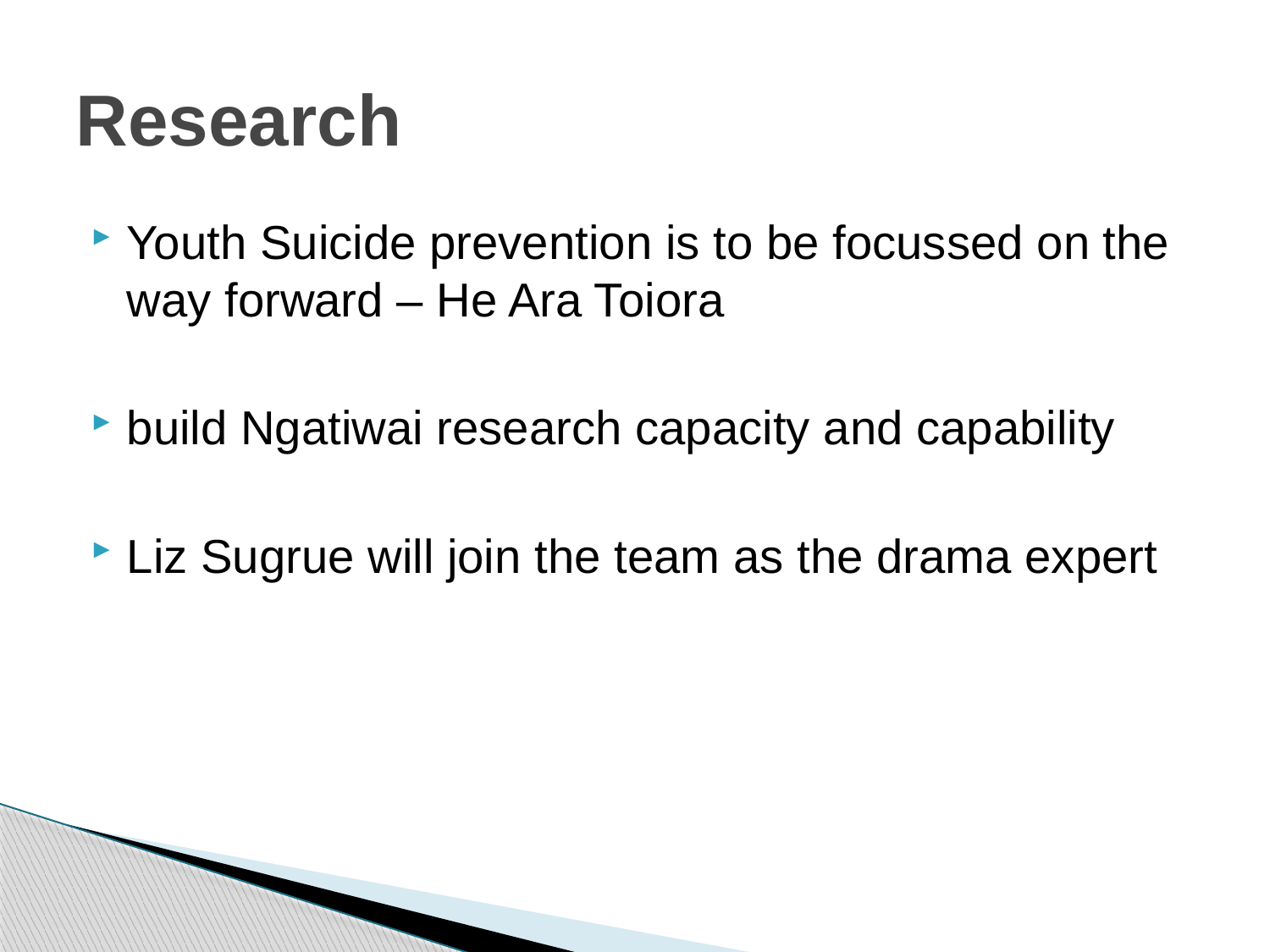

# Research
Youth Suicide prevention is to be focussed on the way forward – He Ara Toiora

build Ngatiwai research capacity and capability

Liz Sugrue will join the team as the drama expert